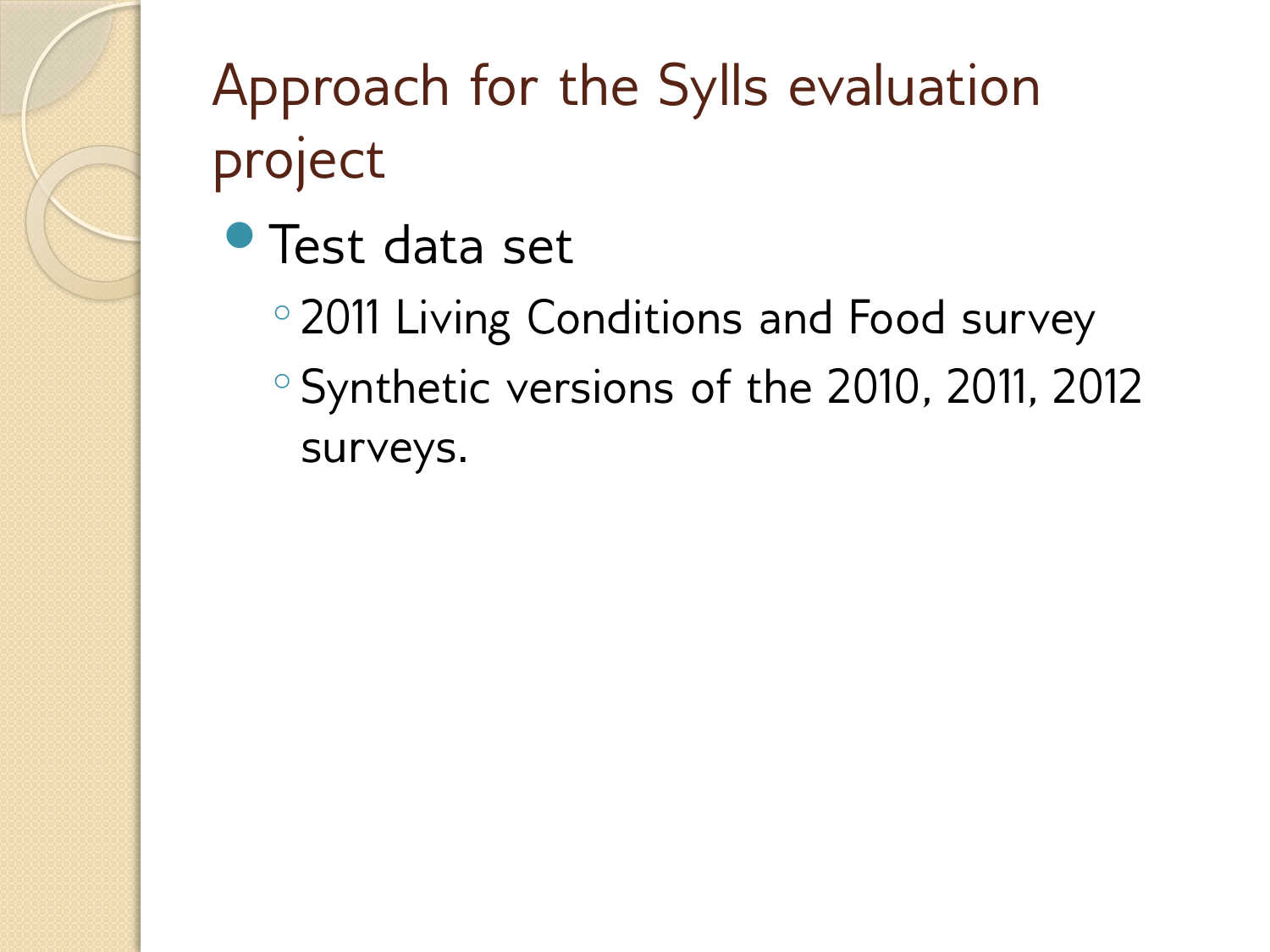

# Approach for the Sylls evaluation project
Test data set
2011 Living Conditions and Food survey
Synthetic versions of the 2010, 2011, 2012 surveys.